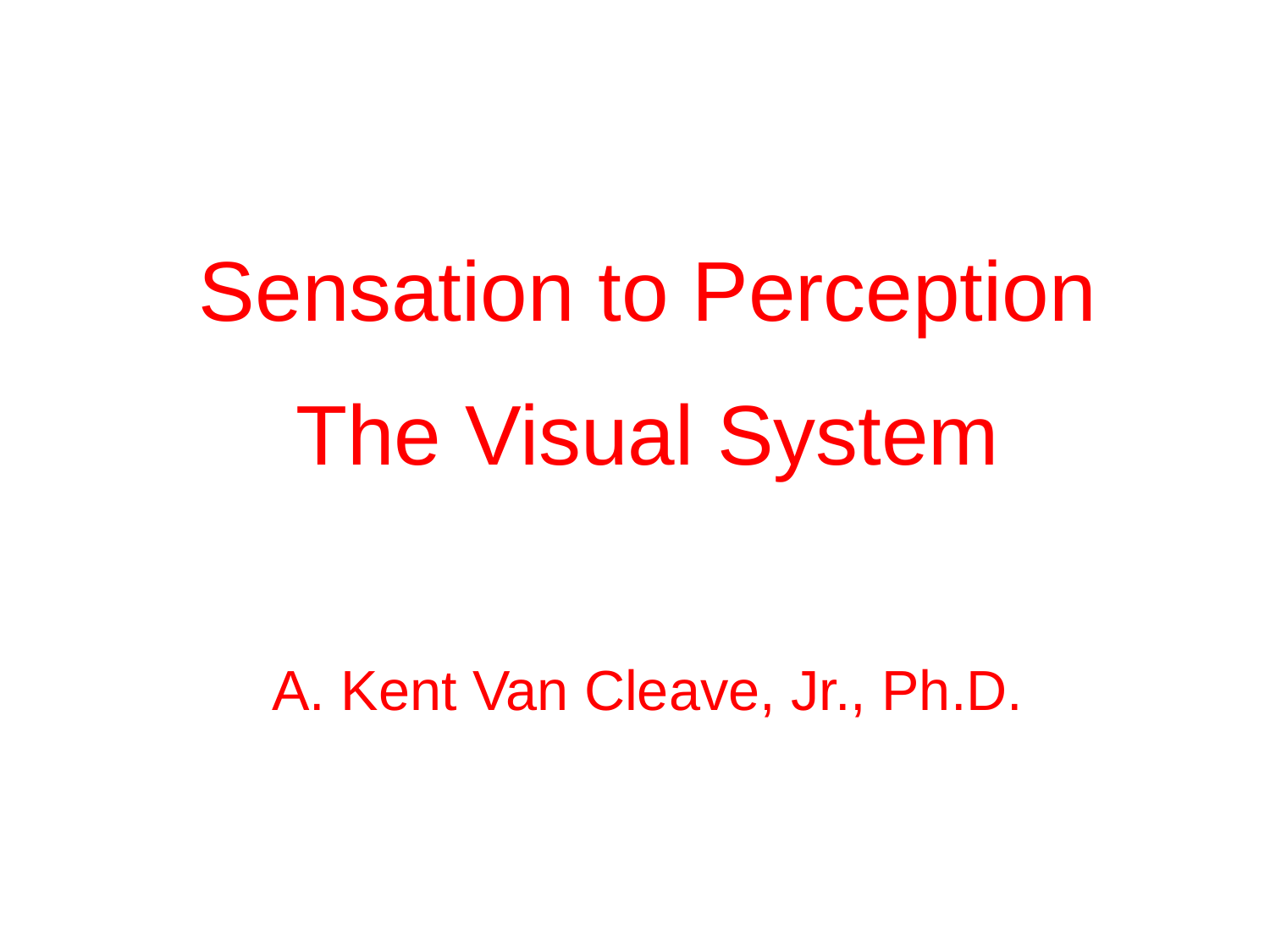

Sensation to Perception
The Visual System

A. Kent Van Cleave, Jr., Ph.D.